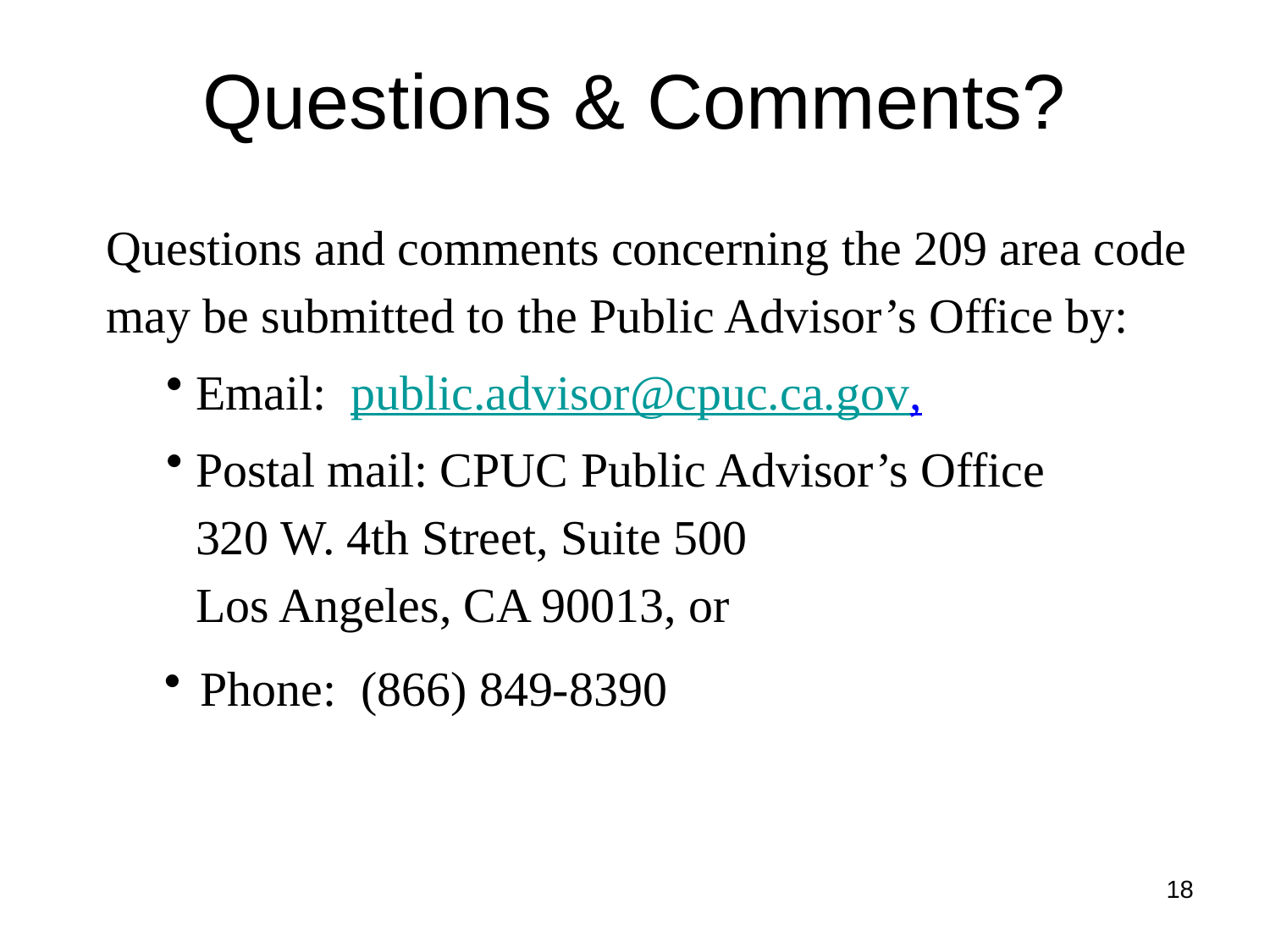

# Questions & Comments?
Questions and comments concerning the 209 area code may be submitted to the Public Advisor’s Office by:
Email:  public.advisor@cpuc.ca.gov,
Postal mail: CPUC Public Advisor’s Office
320 W. 4th Street, Suite 500
Los Angeles, CA 90013, or
 Phone:  (866) 849-8390
18